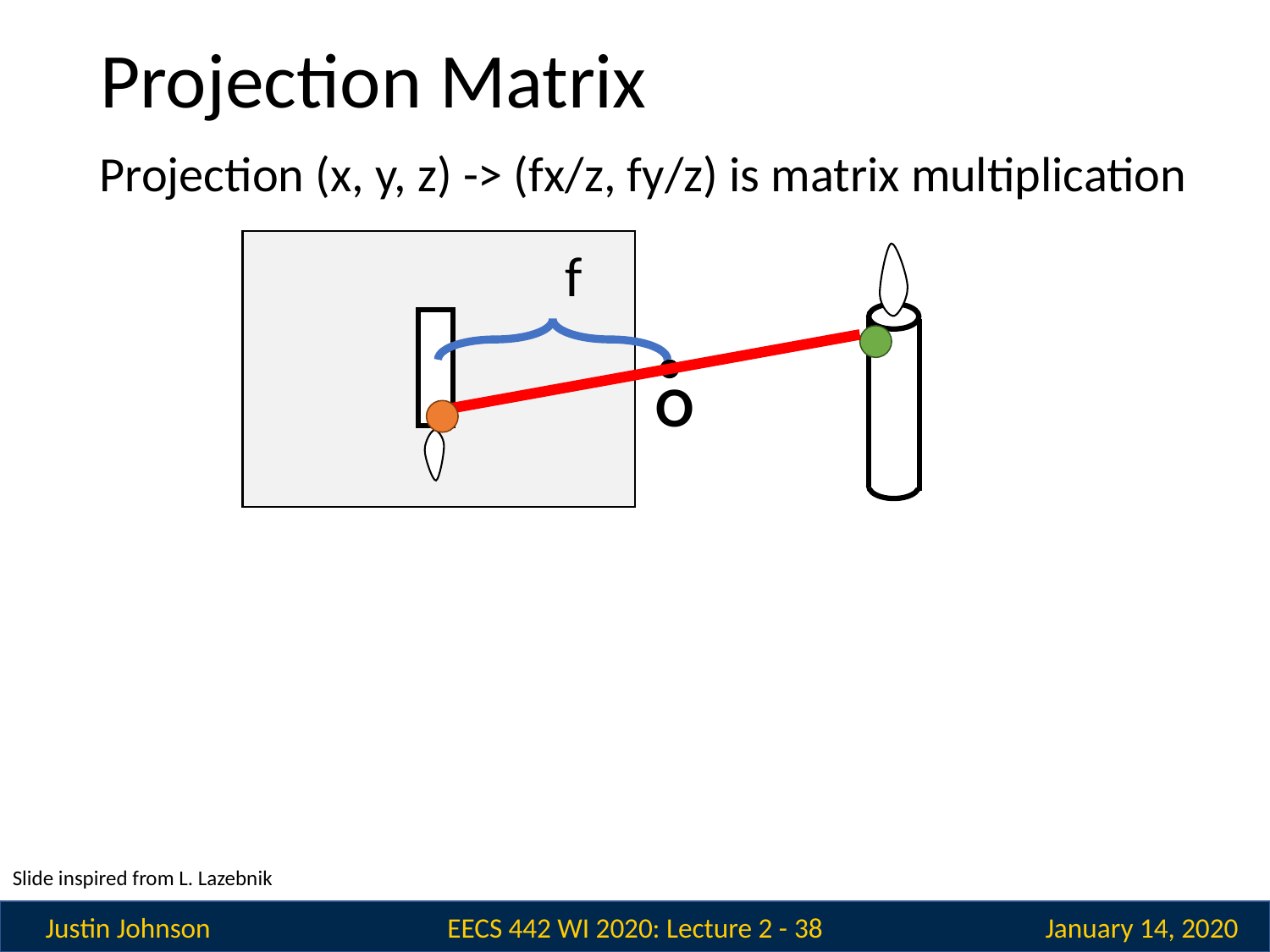

# Projection Matrix
Projection (x, y, z) -> (fx/z, fy/z) is matrix multiplication

f

O

Slide inspired from L. Lazebnik
EECS 442 WI 2020: Lecture 2 - 38